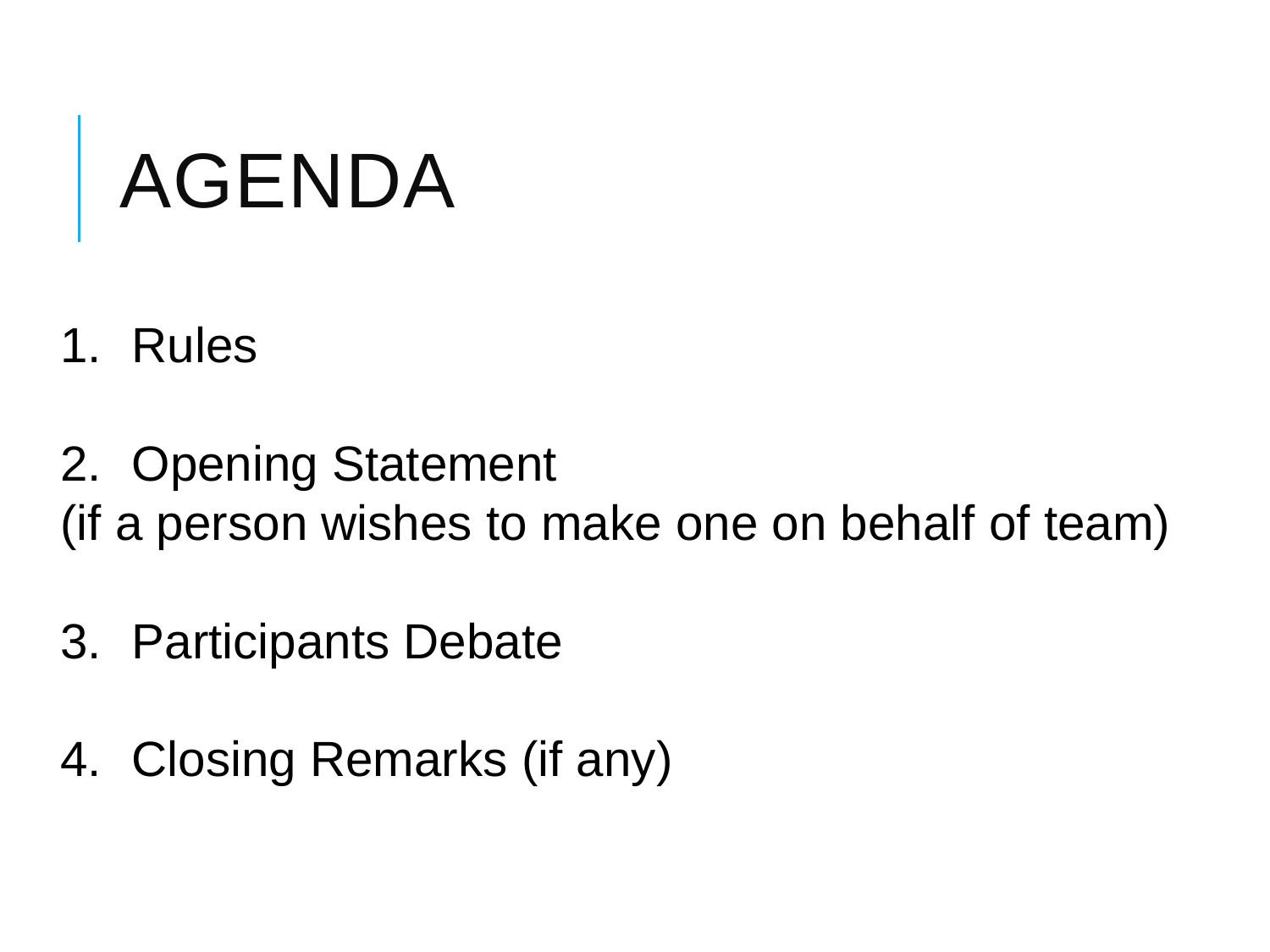

# Agenda
Rules

Opening Statement
(if a person wishes to make one on behalf of team)

Participants Debate

Closing Remarks (if any)